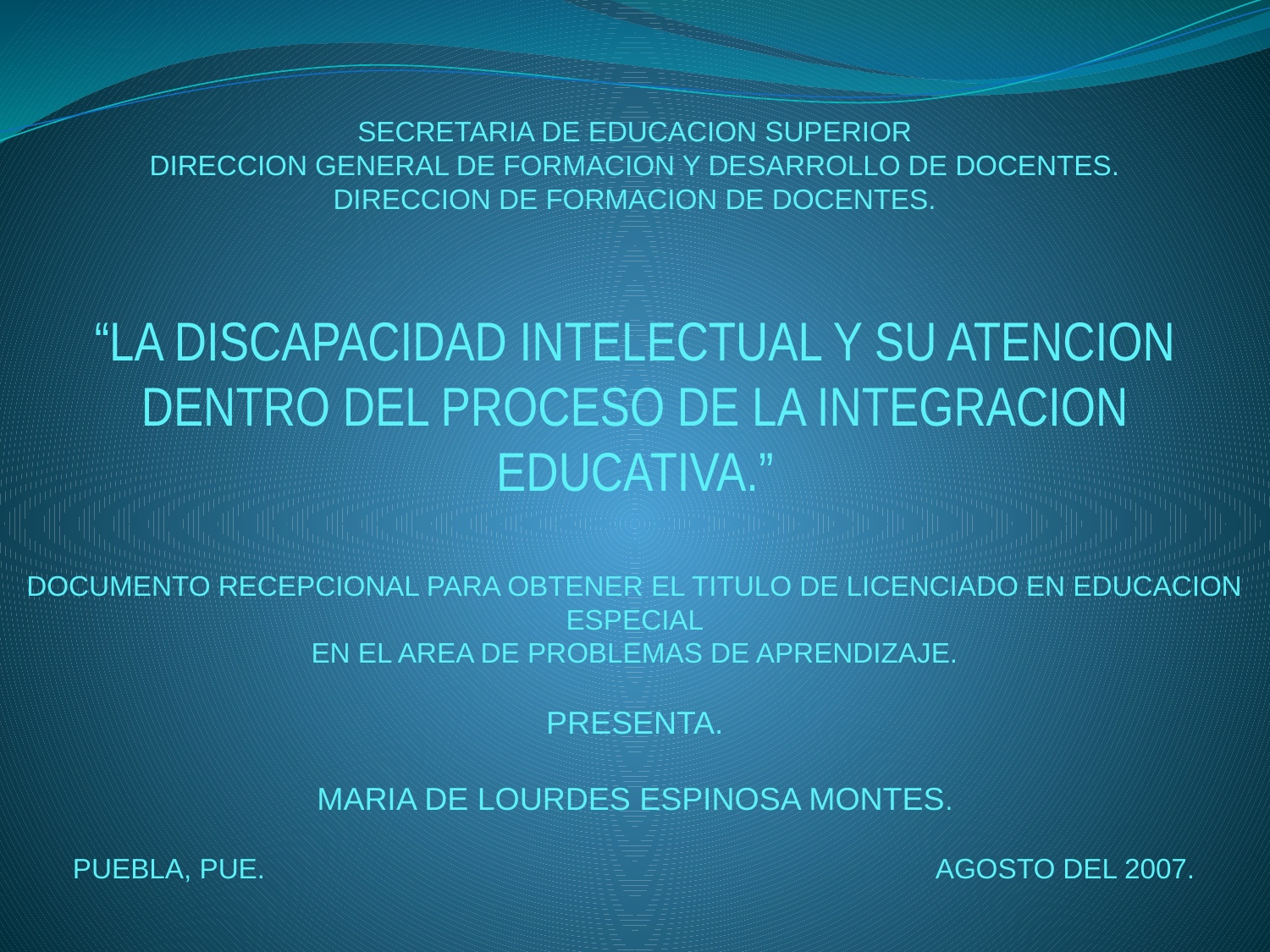

SECRETARIA DE EDUCACION SUPERIOR
DIRECCION GENERAL DE FORMACION Y DESARROLLO DE DOCENTES.
DIRECCION DE FORMACION DE DOCENTES.
“LA DISCAPACIDAD INTELECTUAL Y SU ATENCION DENTRO DEL PROCESO DE LA INTEGRACION EDUCATIVA.”
DOCUMENTO RECEPCIONAL PARA OBTENER EL TITULO DE LICENCIADO EN EDUCACION ESPECIAL
EN EL AREA DE PROBLEMAS DE APRENDIZAJE.
PRESENTA.
MARIA DE LOURDES ESPINOSA MONTES.
PUEBLA, PUE.                                                                                      AGOSTO DEL 2007.